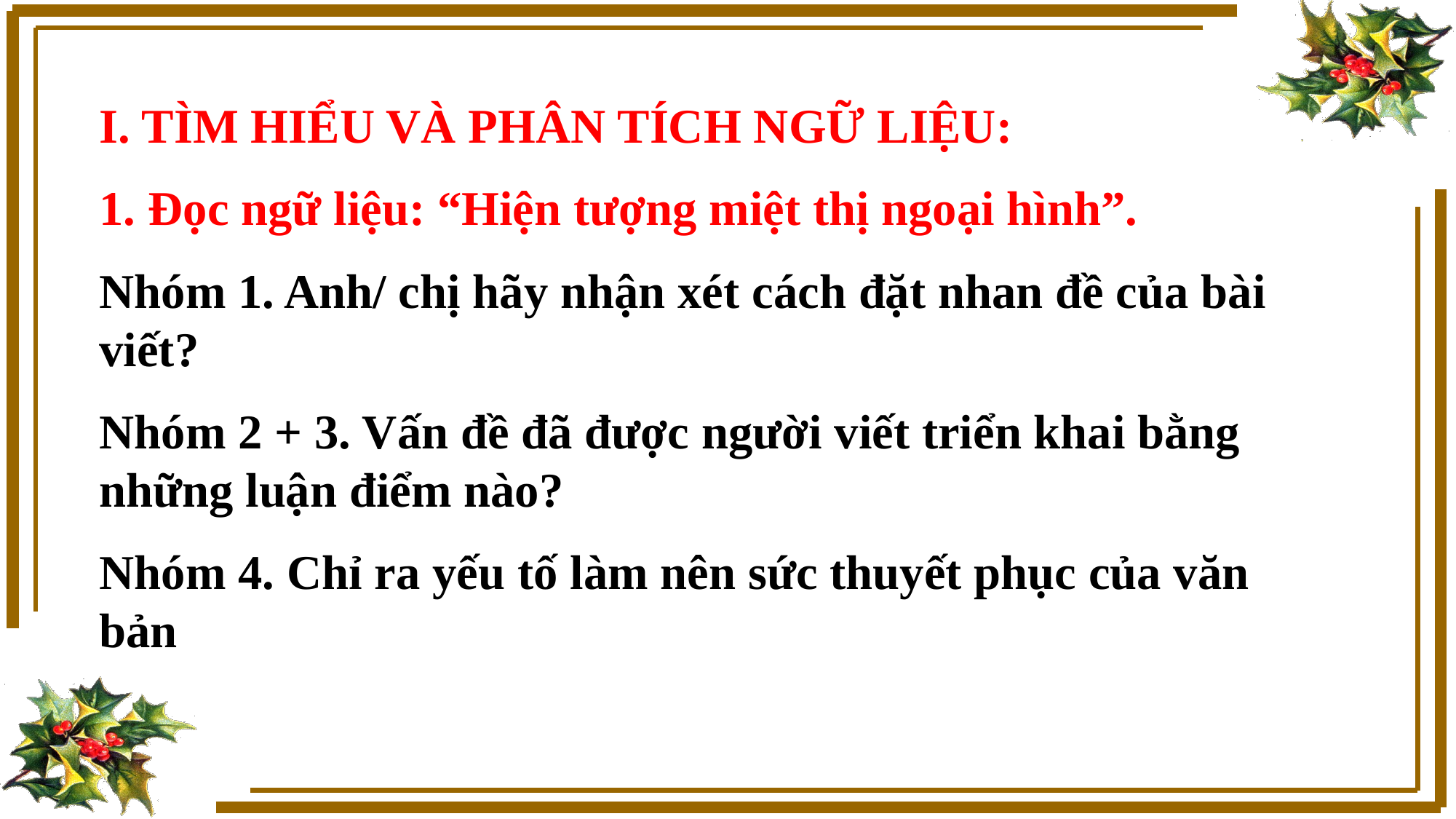

I. TÌM HIỂU VÀ PHÂN TÍCH NGỮ LIỆU:
1. Đọc ngữ liệu: “Hiện tượng miệt thị ngoại hình”.
Nhóm 1. Anh/ chị hãy nhận xét cách đặt nhan đề của bài viết?
Nhóm 2 + 3. Vấn đề đã được người viết triển khai bằng những luận điểm nào?
Nhóm 4. Chỉ ra yếu tố làm nên sức thuyết phục của văn bản